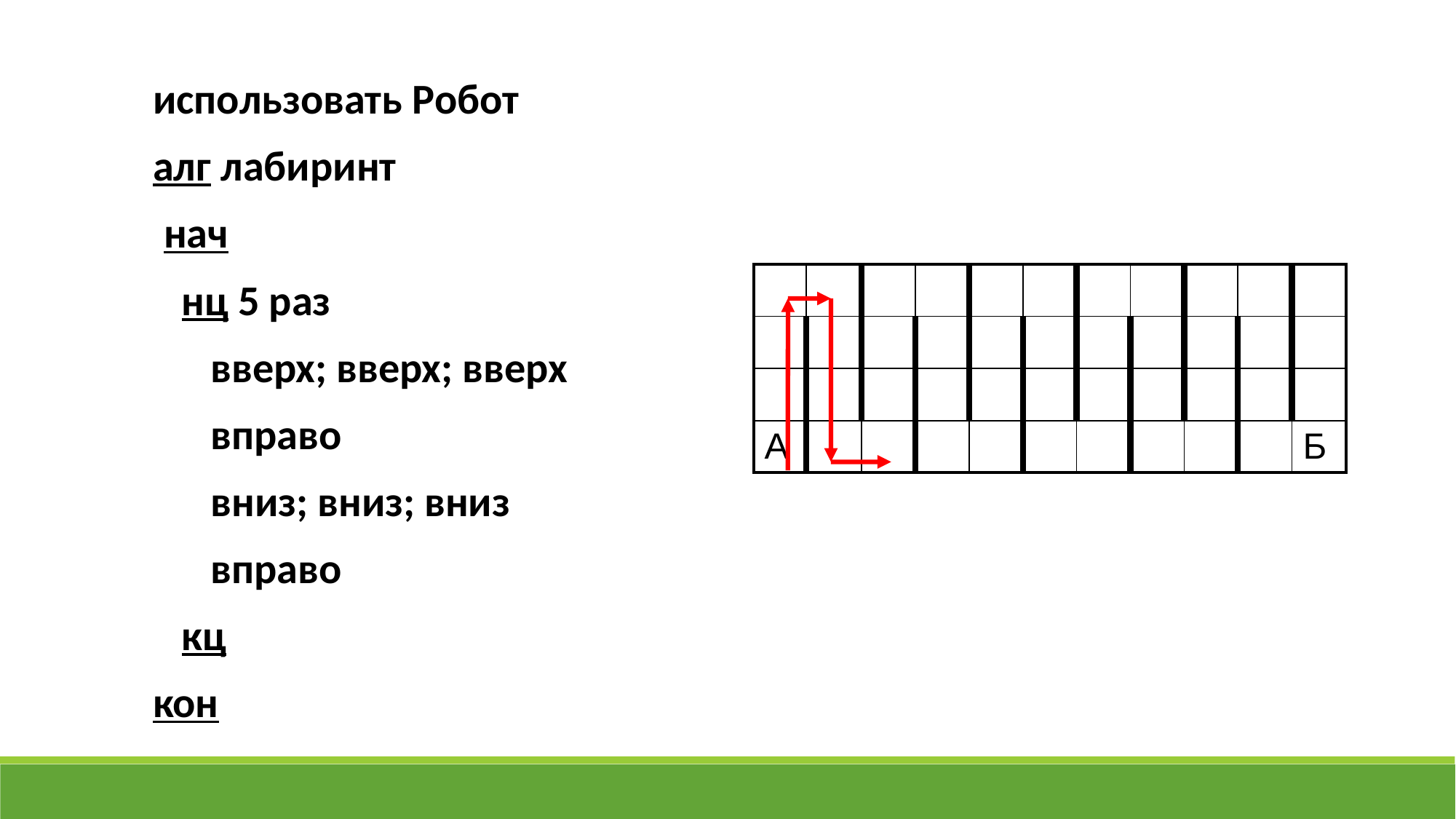

использовать Робот
алг лабиринт
	нач
   нц 5 раз
      вверх; вверх; вверх
      вправо
      вниз; вниз; вниз
      вправо
   кц
кон
|  |  |  |  |  |  |  |  |  |  |  |
| --- | --- | --- | --- | --- | --- | --- | --- | --- | --- | --- |
|  |  |  |  |  |  |  |  |  |  |  |
|  |  |  |  |  |  |  |  |  |  |  |
| А |  |  |  |  |  |  |  |  |  | Б |